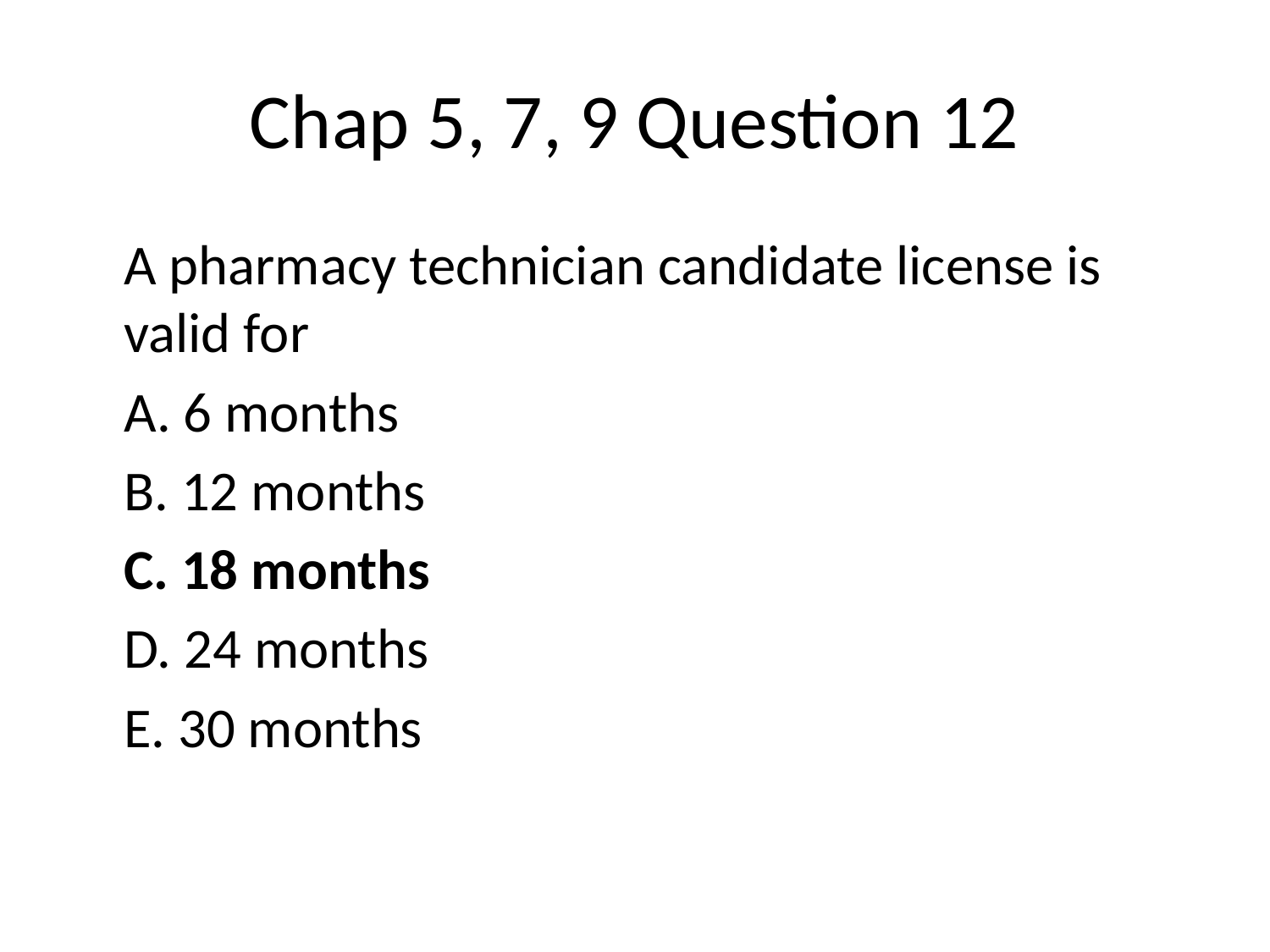

# Chap 5, 7, 9 Question 12
	A pharmacy technician candidate license is valid for
	A. 6 months
	B. 12 months
	C. 18 months
	D. 24 months
	E. 30 months